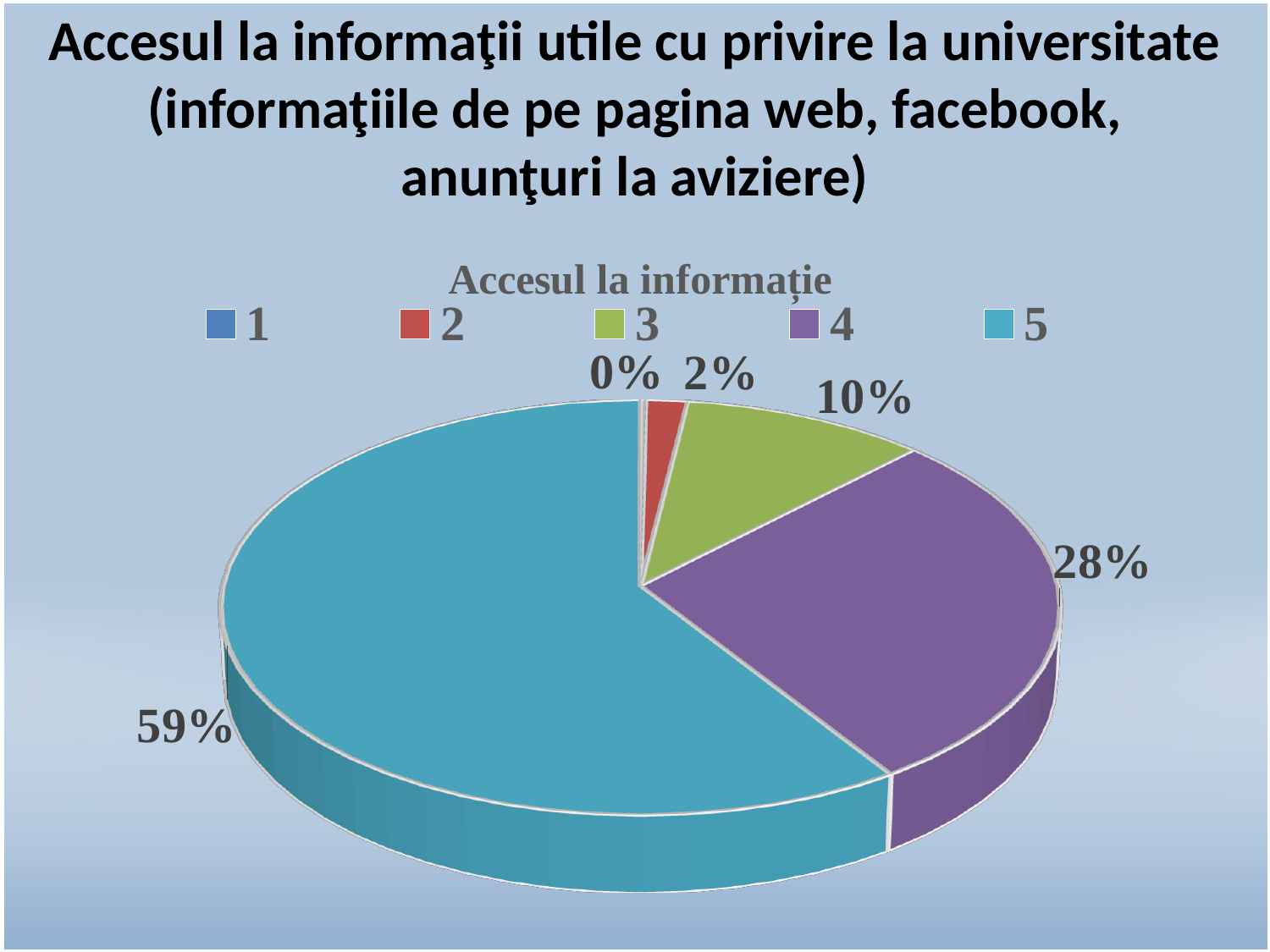

# Accesul la informaţii utile cu privire la universitate (informaţiile de pe pagina web, facebook, anunţuri la aviziere)

[unsupported chart]